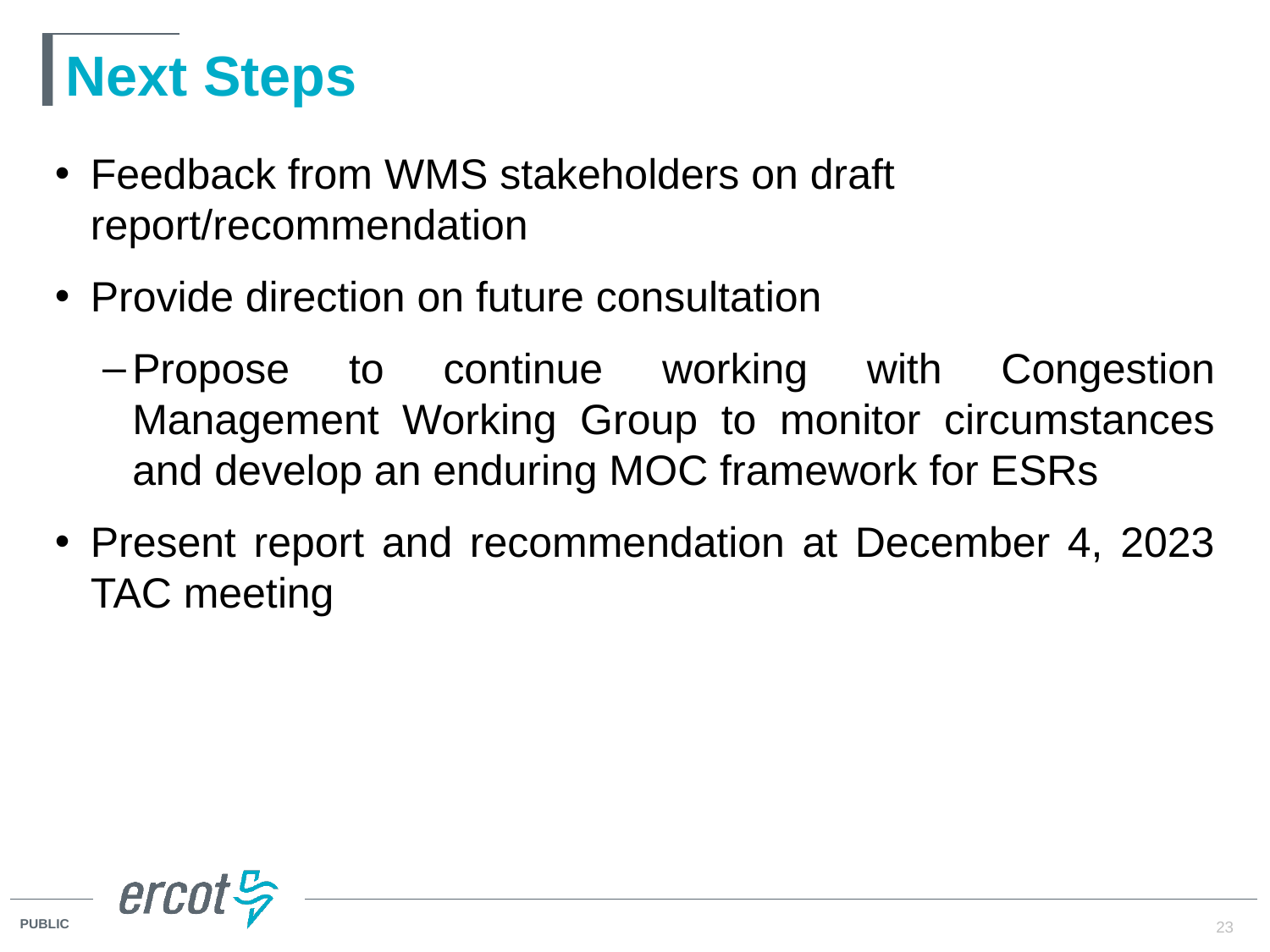

# Next Steps
Feedback from WMS stakeholders on draft report/recommendation
Provide direction on future consultation
Propose to continue working with Congestion Management Working Group to monitor circumstances and develop an enduring MOC framework for ESRs
Present report and recommendation at December 4, 2023 TAC meeting

23